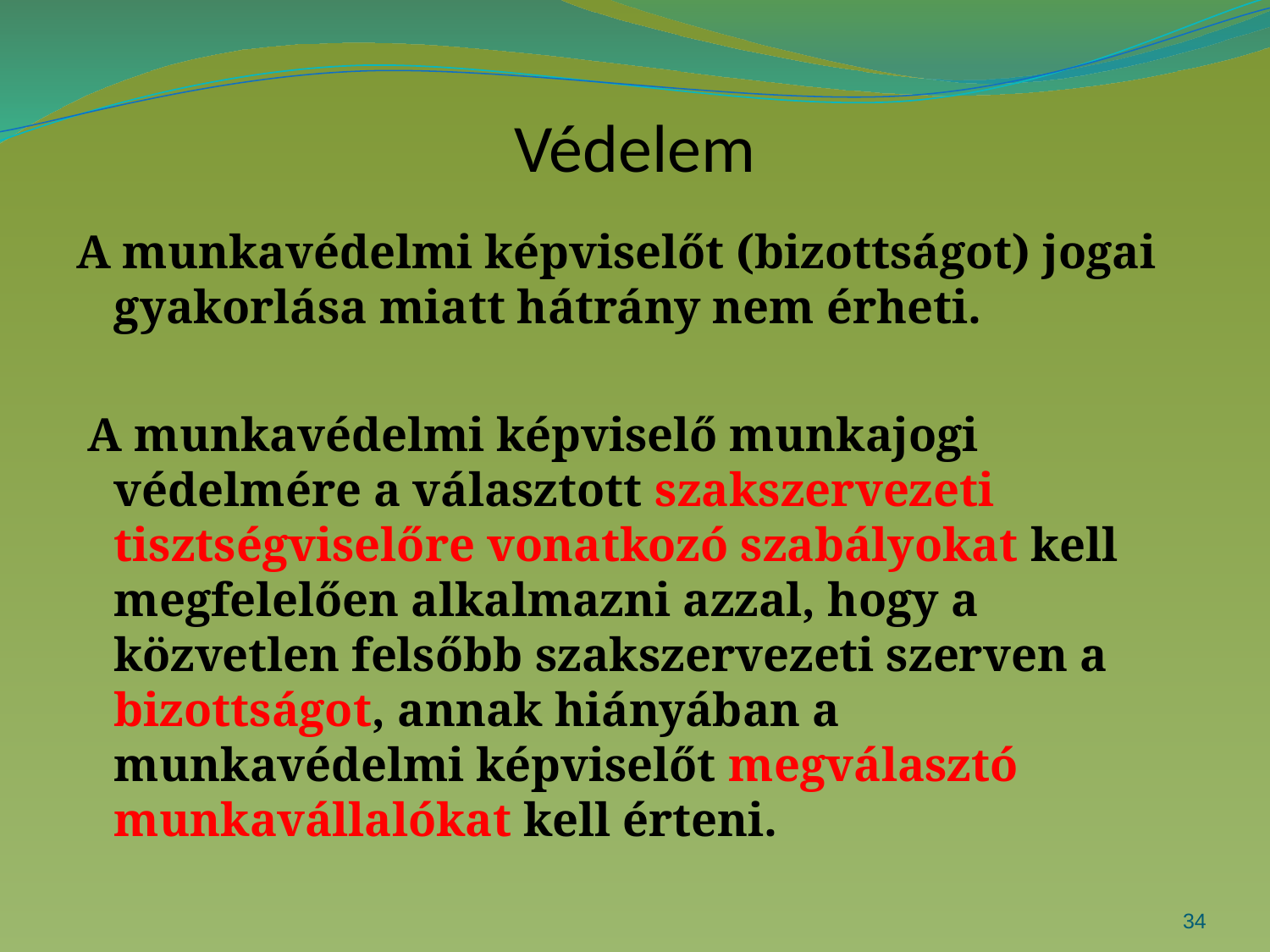

# Védelem
A munkavédelmi képviselőt (bizottságot) jogai gyakorlása miatt hátrány nem érheti.

 A munkavédelmi képviselő munkajogi védelmére a választott szakszervezeti tisztségviselőre vonatkozó szabályokat kell megfelelően alkalmazni azzal, hogy a közvetlen felsőbb szakszervezeti szerven a bizottságot, annak hiányában a munkavédelmi képviselőt megválasztó munkavállalókat kell érteni.

34